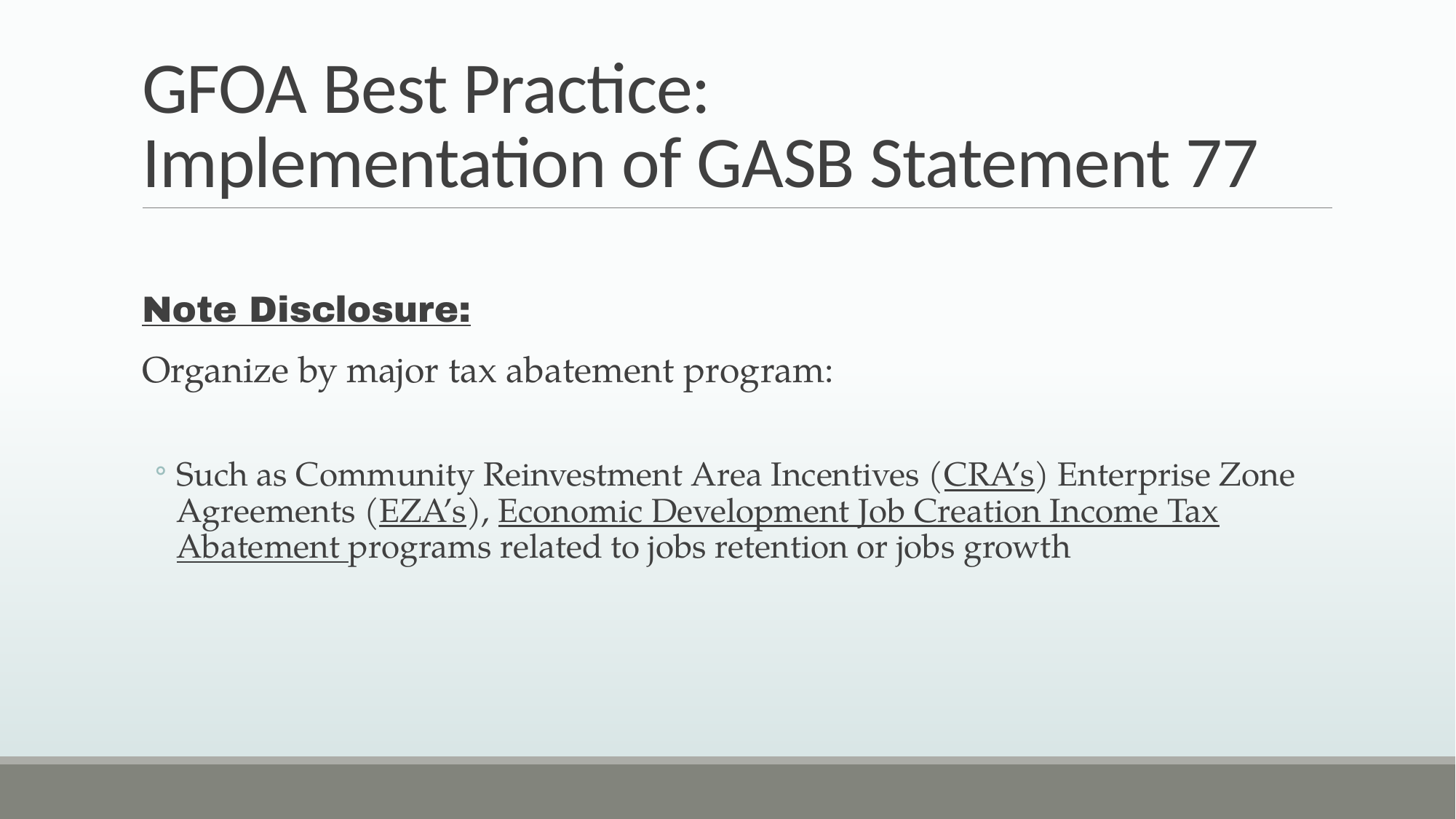

# GFOA Best Practice: Implementation of GASB Statement 77

Note Disclosure:
Organize by major tax abatement program:

Such as Community Reinvestment Area Incentives (CRA’s) Enterprise Zone Agreements (EZA’s), Economic Development Job Creation Income Tax Abatement programs related to jobs retention or jobs growth